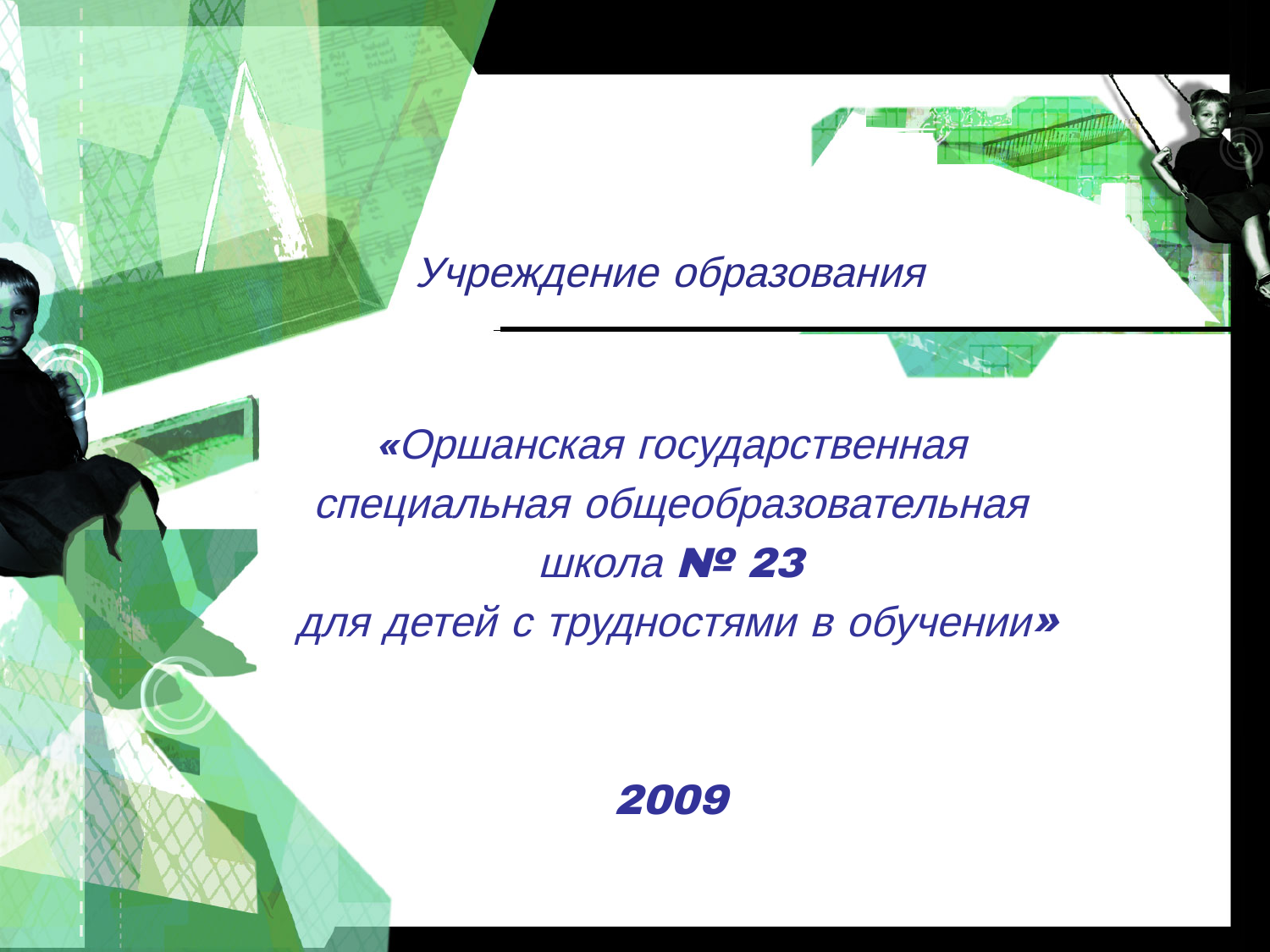

# Учреждение образования

«Оршанская государственная
специальная общеобразовательная
школа № 23
для детей с трудностями в обучении»

2009